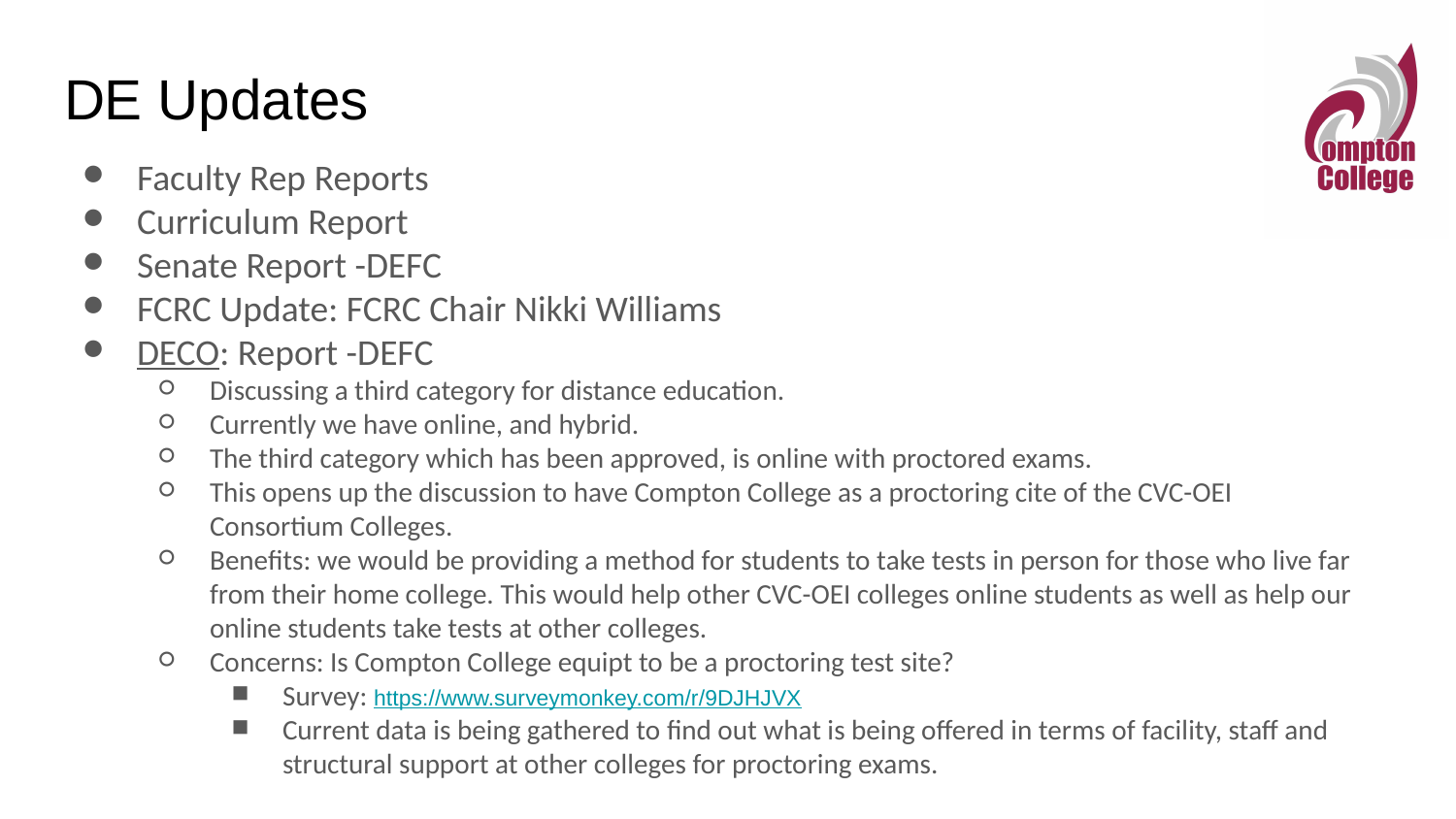

# DE Updates
Faculty Rep Reports
Curriculum Report
Senate Report -DEFC
FCRC Update: FCRC Chair Nikki Williams
DECO: Report -DEFC
Discussing a third category for distance education.
Currently we have online, and hybrid.
The third category which has been approved, is online with proctored exams.
This opens up the discussion to have Compton College as a proctoring cite of the CVC-OEI Consortium Colleges.
Benefits: we would be providing a method for students to take tests in person for those who live far from their home college. This would help other CVC-OEI colleges online students as well as help our online students take tests at other colleges.
Concerns: Is Compton College equipt to be a proctoring test site?
Survey: https://www.surveymonkey.com/r/9DJHJVX
Current data is being gathered to find out what is being offered in terms of facility, staff and structural support at other colleges for proctoring exams.